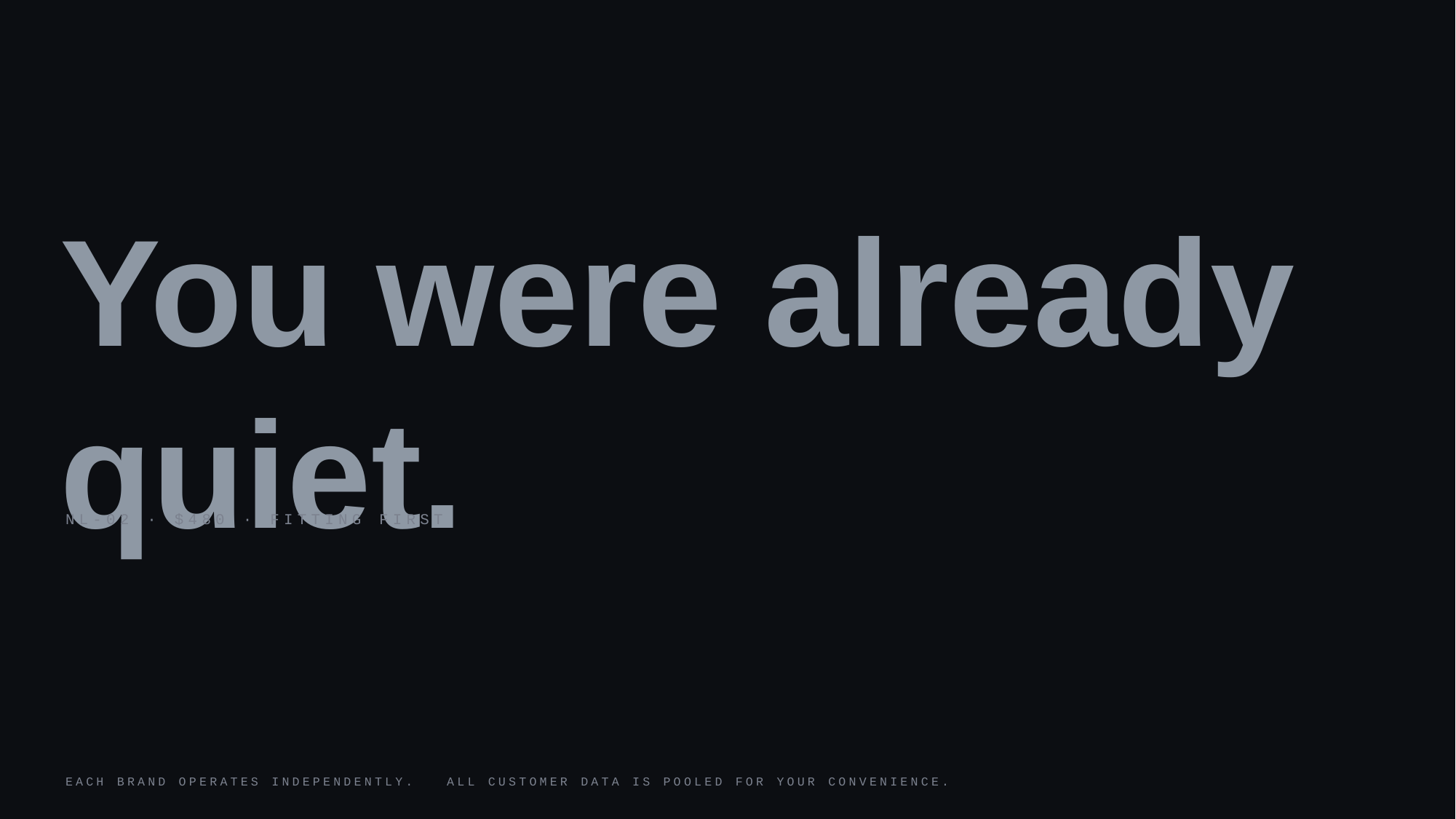

You were already quiet.
NL-02 · $480 · FITTING FIRST
EACH BRAND OPERATES INDEPENDENTLY.   ALL CUSTOMER DATA IS POOLED FOR YOUR CONVENIENCE.